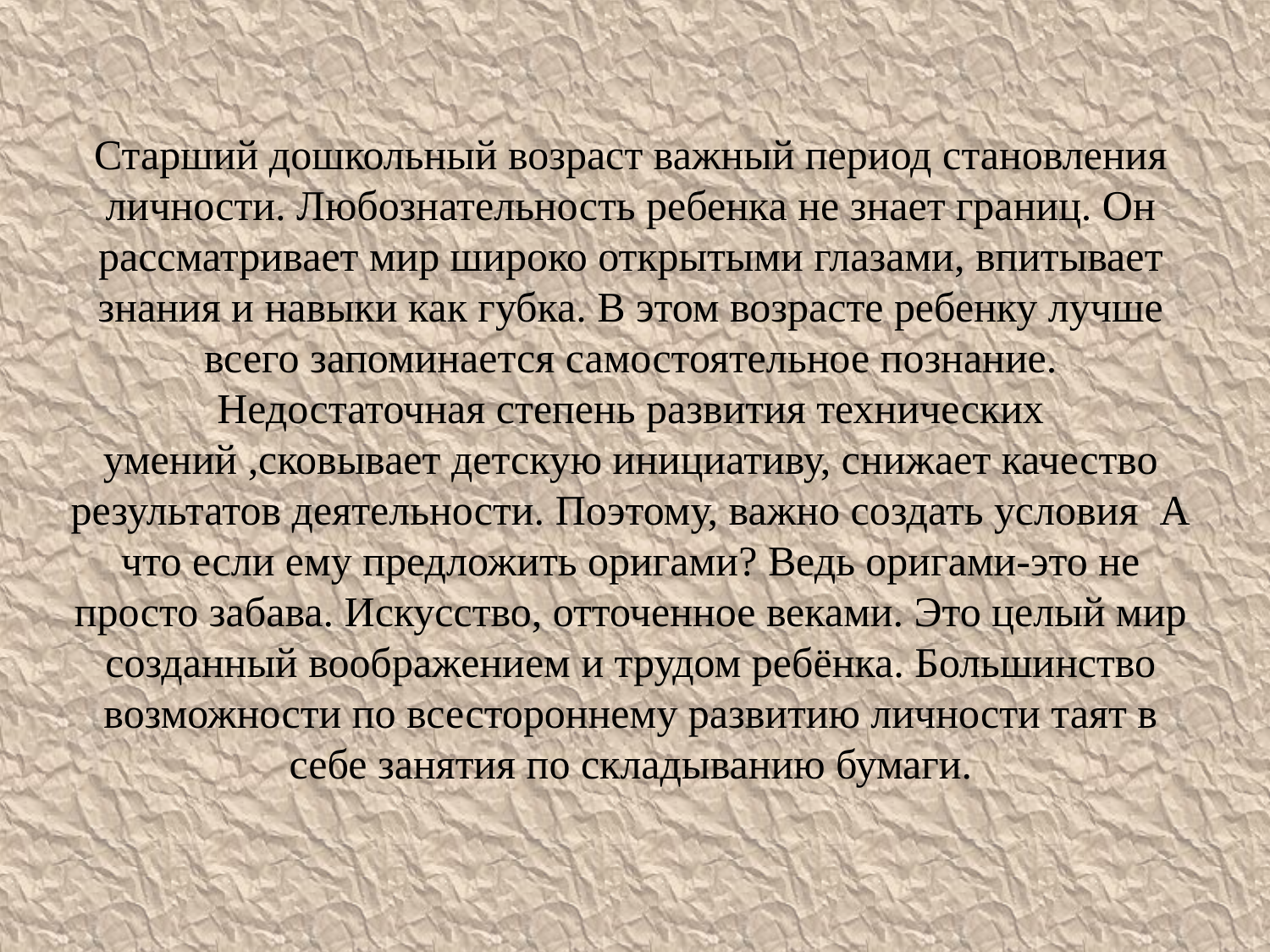

# Старший дошкольный возраст важный период становления личности. Любознательность ребенка не знает границ. Он рассматривает мир широко открытыми глазами, впитывает знания и навыки как губка. В этом возрасте ребенку лучше всего запоминается самостоятельное познание. Недостаточная степень развития технических умений ,сковывает детскую инициативу, снижает качество результатов деятельности. Поэтому, важно создать условия  А что если ему предложить оригами? Ведь оригами-это не просто забава. Искусство, отточенное веками. Это целый мир созданный воображением и трудом ребёнка. Большинство возможности по всестороннему развитию личности таят в себе занятия по складыванию бумаги.